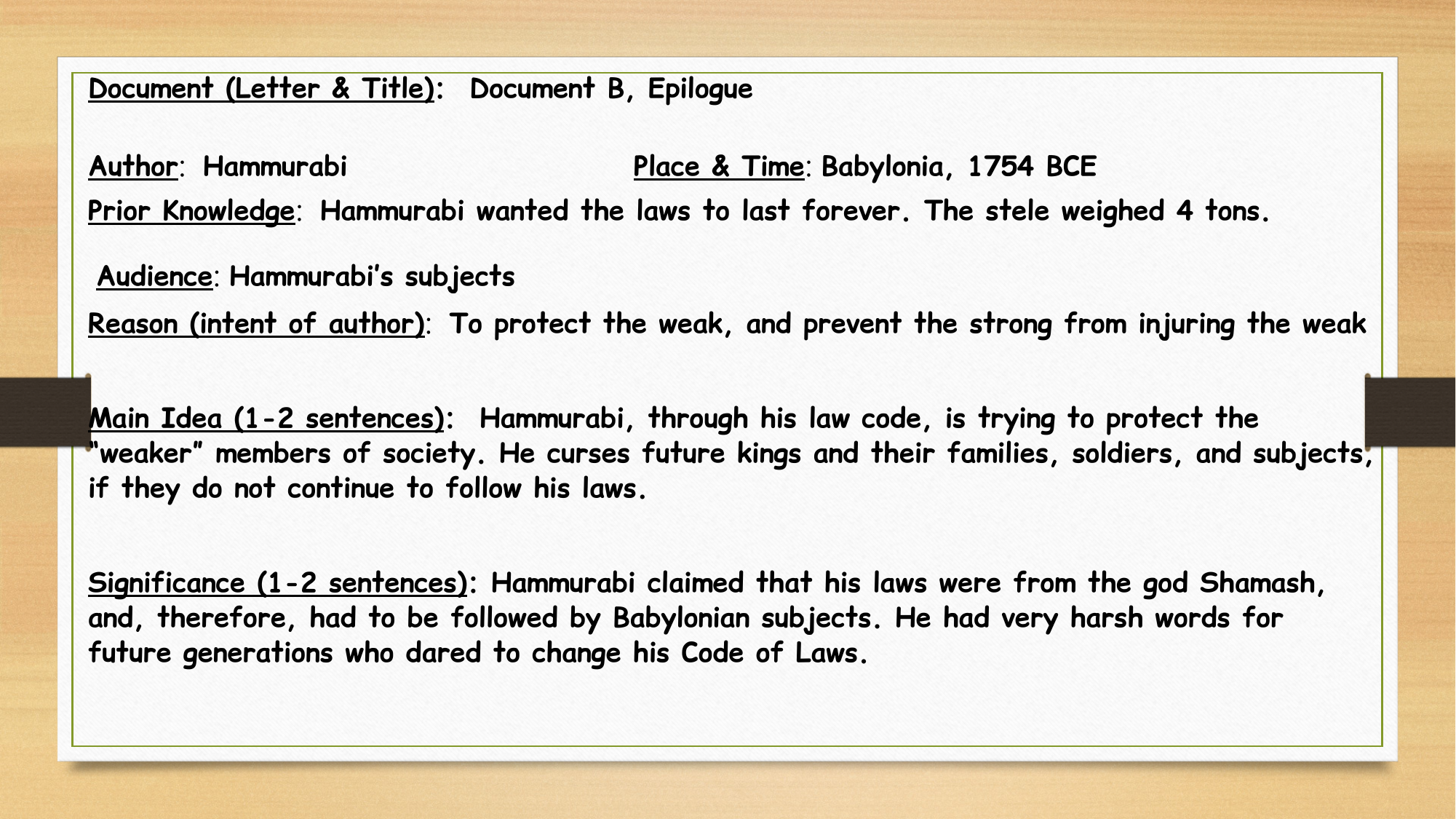

Document (Letter & Title):  Document B, Epilogue
Author:  Hammurabi			Place & Time: Babylonia, 1754 BCE
Prior Knowledge:  Hammurabi wanted the laws to last forever. The stele weighed 4 tons.
 Audience: Hammurabi’s subjects
Reason (intent of author):  To protect the weak, and prevent the strong from injuring the weak

Main Idea (1-2 sentences):  Hammurabi, through his law code, is trying to protect the “weaker” members of society. He curses future kings and their families, soldiers, and subjects, if they do not continue to follow his laws.

Significance (1-2 sentences): Hammurabi claimed that his laws were from the god Shamash, and, therefore, had to be followed by Babylonian subjects. He had very harsh words for future generations who dared to change his Code of Laws.